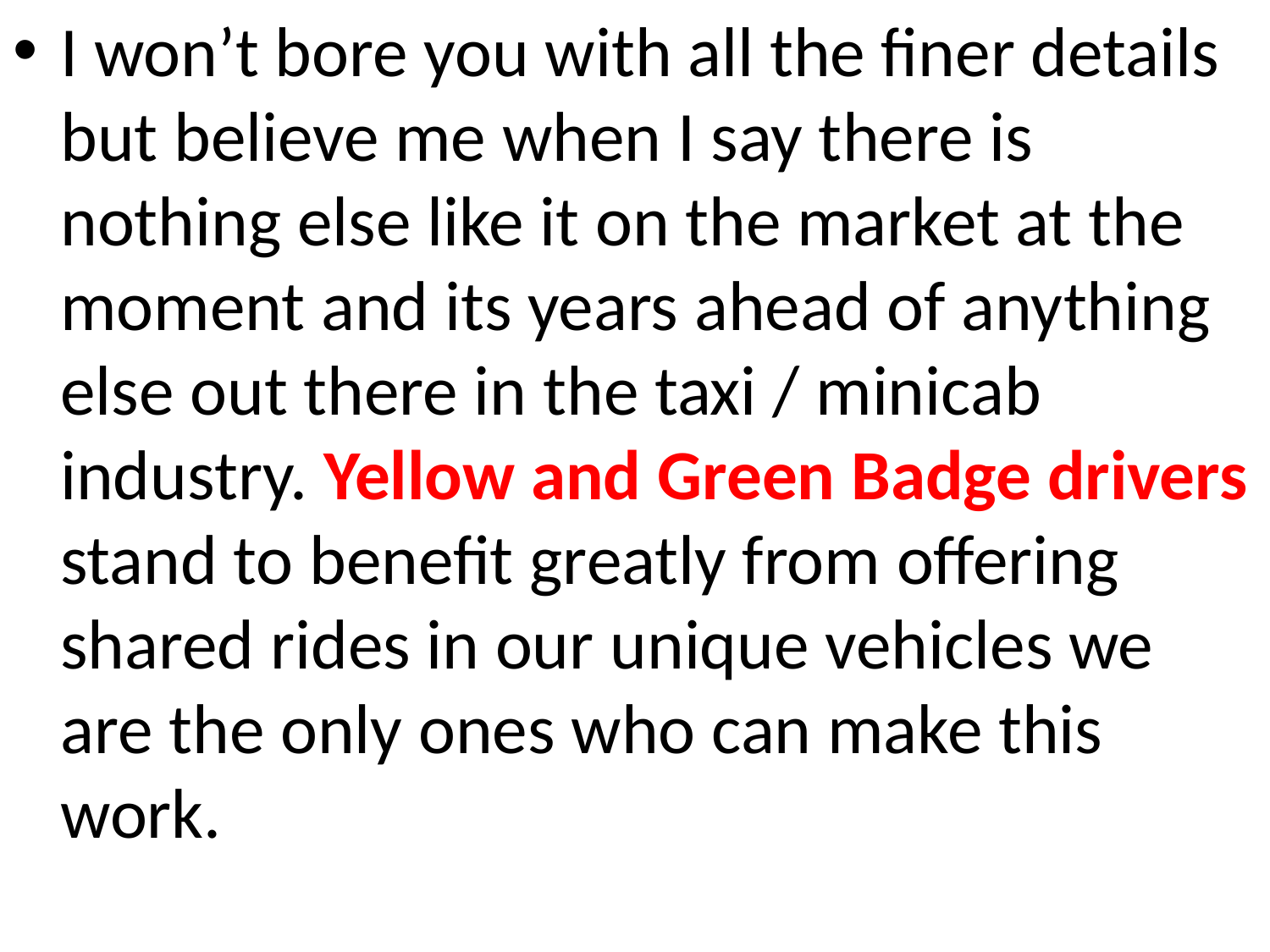

I won’t bore you with all the finer details but believe me when I say there is nothing else like it on the market at the moment and its years ahead of anything else out there in the taxi / minicab industry. Yellow and Green Badge drivers stand to benefit greatly from offering shared rides in our unique vehicles we are the only ones who can make this work.